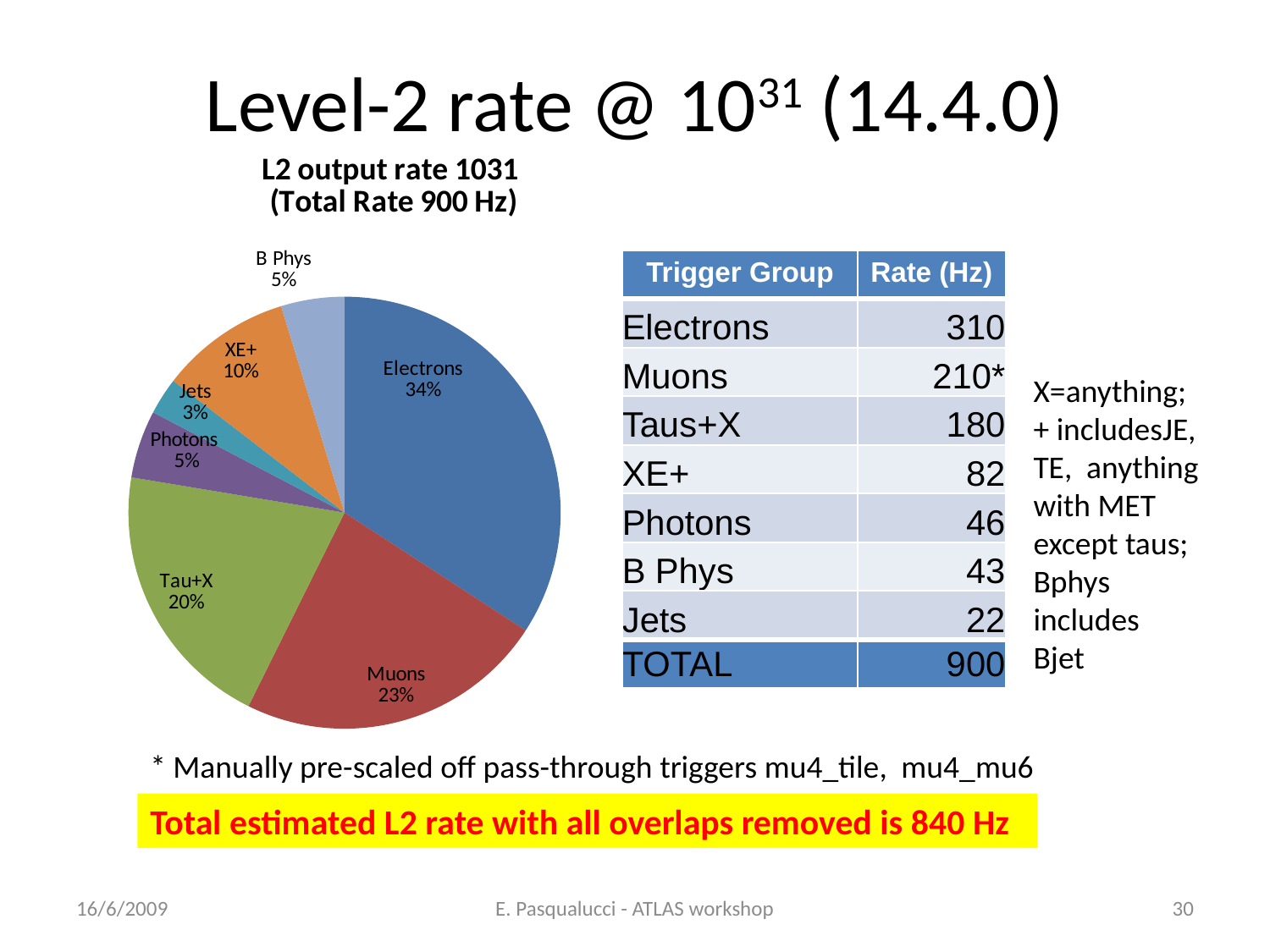

# Level-2 rate @ 1031 (14.4.0)

### Chart: L2 output rate 1031
 (Total Rate 900 Hz)

| Category |  |
|---|---|
| Electrons | 310.0 |
| Muons | 210.0 |
| Tau+X | 184.0 |
| Photons  | 46.0 |
| Jets | 25.0 |
| XE+ | 89.0 |
| B Phys | 43.0 |

### Chart: L1 output rate 1031
 (Total Rate 17.6 kHz)

| Category |
|---|
| Trigger Group | Rate (Hz) |
| --- | --- |
| Electrons | 310 |
| Muons | 210\* |
| Taus+X | 180 |
| XE+ | 82 |
| Photons | 46 |
| B Phys | 43 |
| Jets | 22 |
| TOTAL | 900 |
X=anything;
+ includesJE,
TE,  anything
with MET
except taus;
Bphys includes
Bjet
* Manually pre-scaled off pass-through triggers mu4_tile,  mu4_mu6
Total estimated L2 rate with all overlaps removed is 840 Hz
16/6/2009
E. Pasqualucci - ATLAS workshop
30